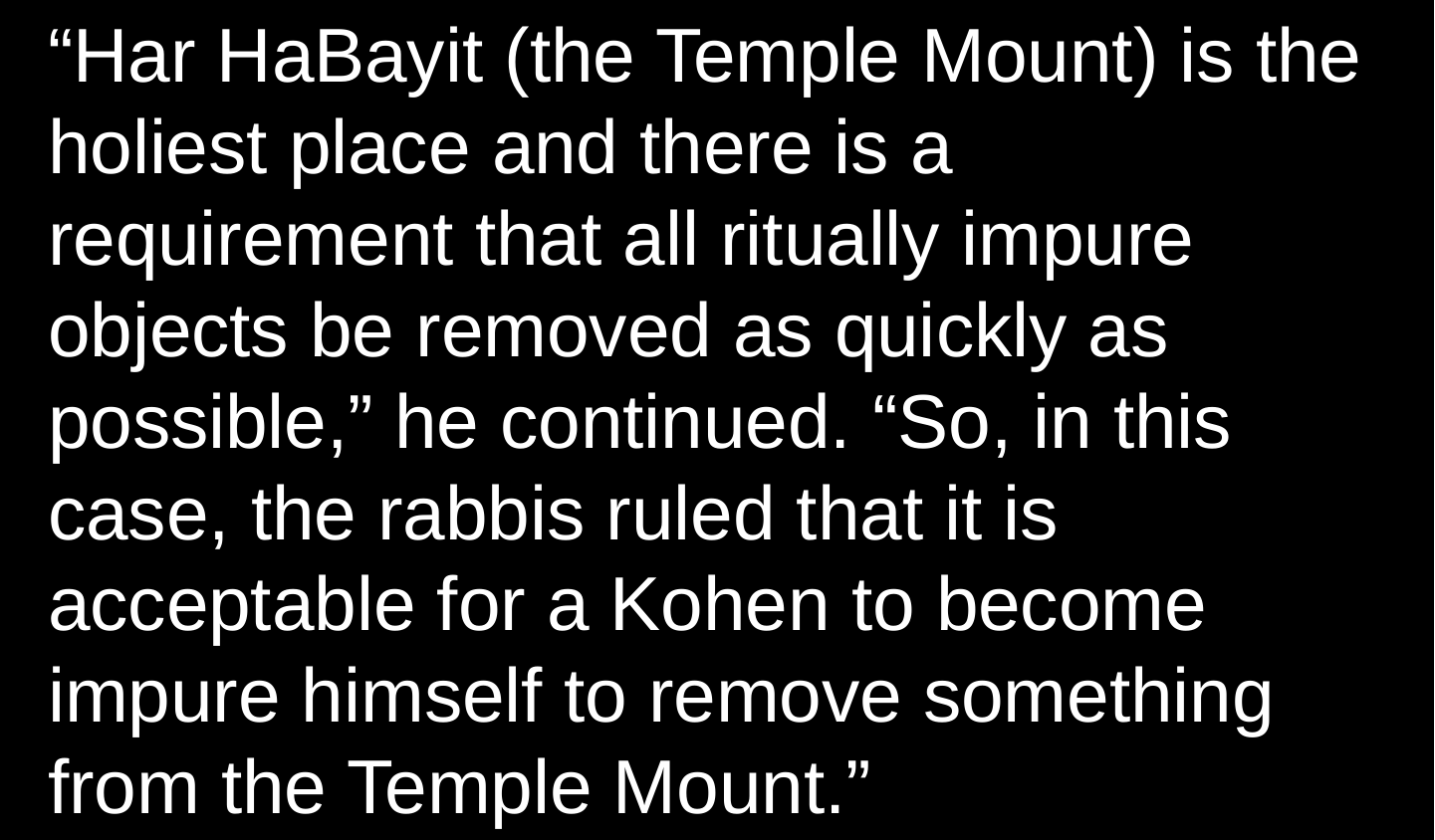

“Har HaBayit (the Temple Mount) is the holiest place and there is a requirement that all ritually impure objects be removed as quickly as possible,” he continued. “So, in this case, the rabbis ruled that it is acceptable for a Kohen to become impure himself to remove something from the Temple Mount.”